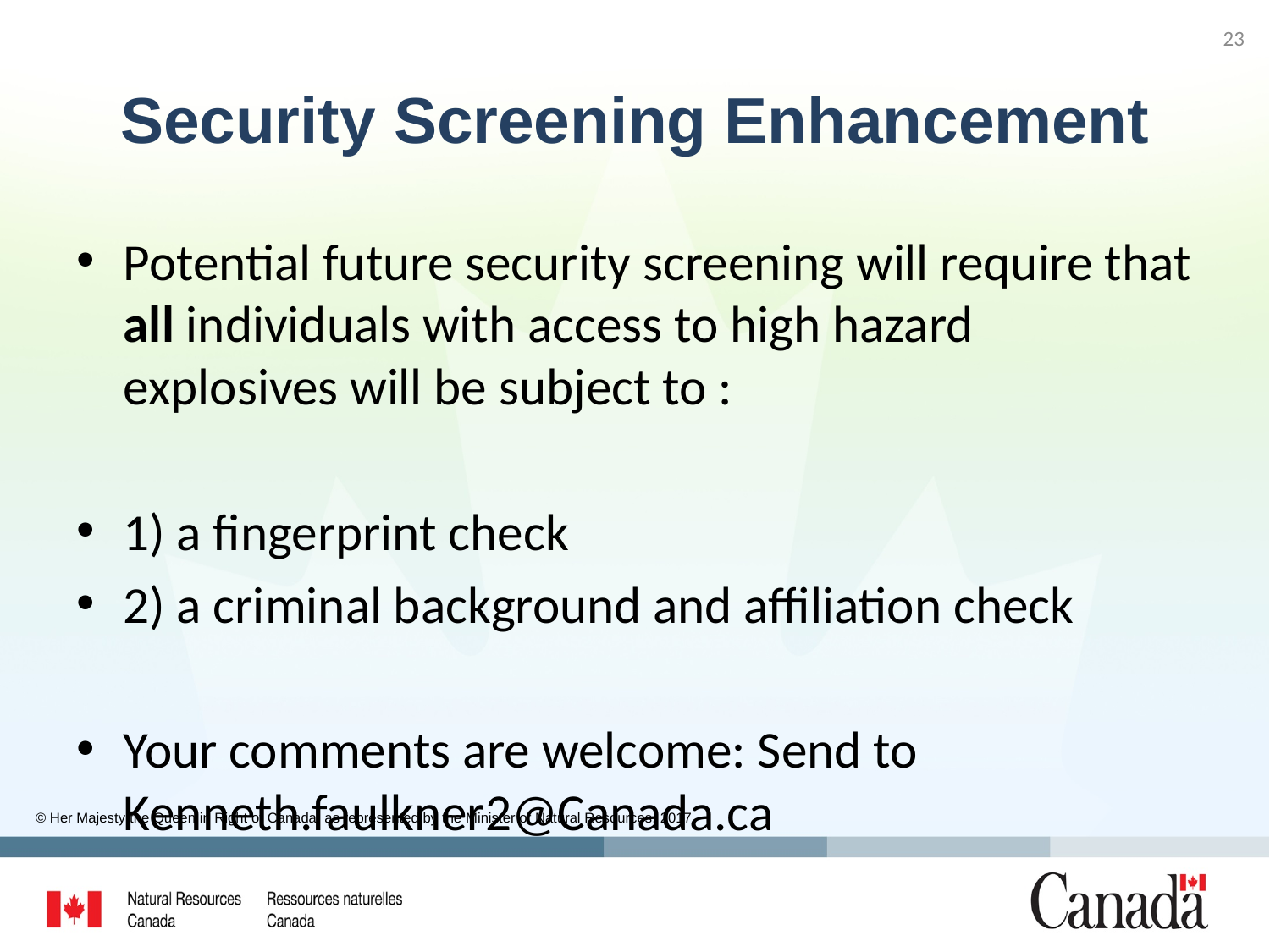

23
# Security Screening Enhancement
Potential future security screening will require that all individuals with access to high hazard explosives will be subject to :

1) a fingerprint check
2) a criminal background and affiliation check

Your comments are welcome: Send to Kenneth.faulkner2@Canada.ca